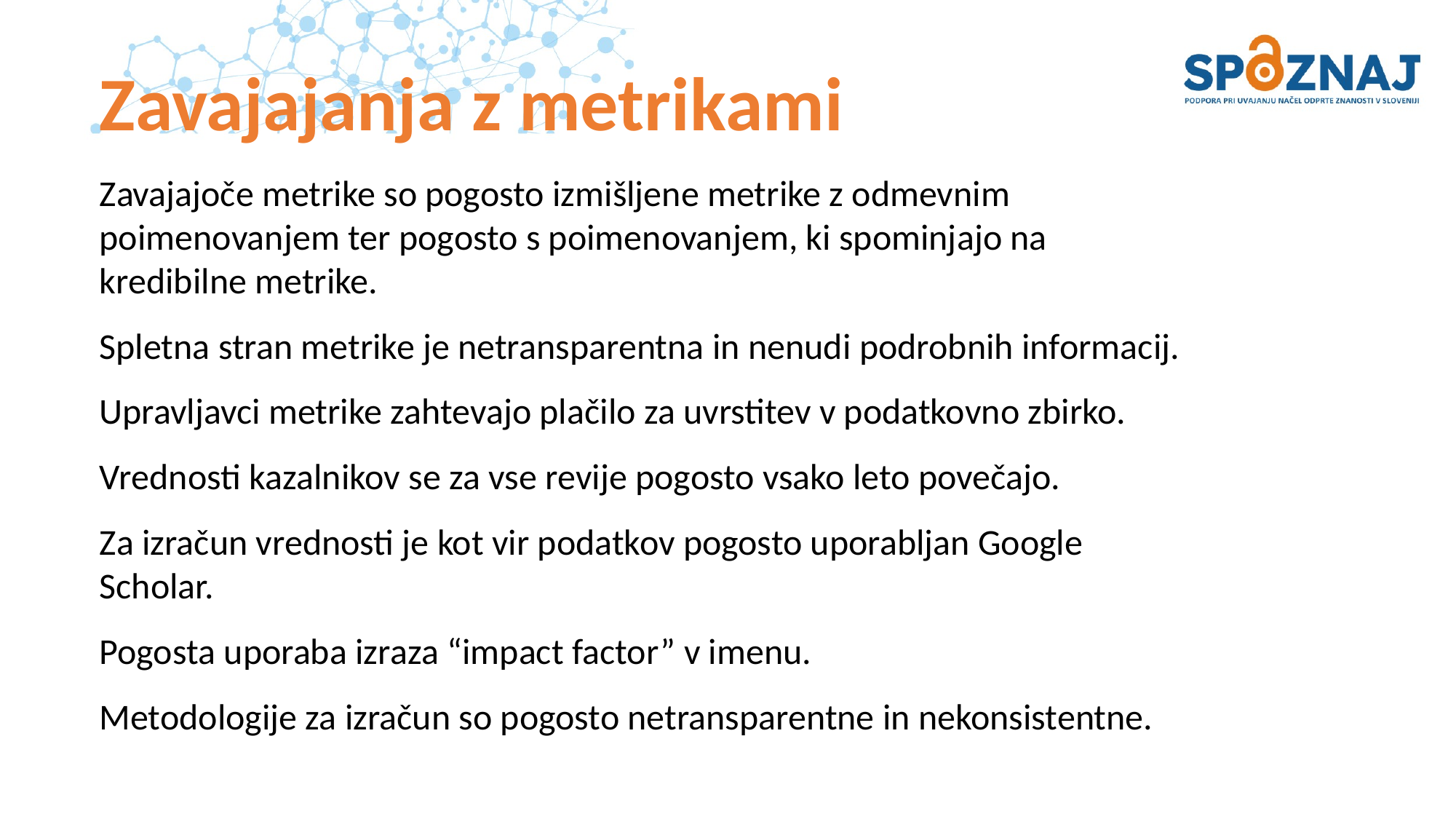

# Zavajajanja z metrikami
Zavajajoče metrike so pogosto izmišljene metrike z odmevnim poimenovanjem ter pogosto s poimenovanjem, ki spominjajo na kredibilne metrike.

Spletna stran metrike je netransparentna in nenudi podrobnih informacij.

Upravljavci metrike zahtevajo plačilo za uvrstitev v podatkovno zbirko.

Vrednosti kazalnikov se za vse revije pogosto vsako leto povečajo.

Za izračun vrednosti je kot vir podatkov pogosto uporabljan Google Scholar.

Pogosta uporaba izraza “impact factor” v imenu.

Metodologije za izračun so pogosto netransparentne in nekonsistentne.